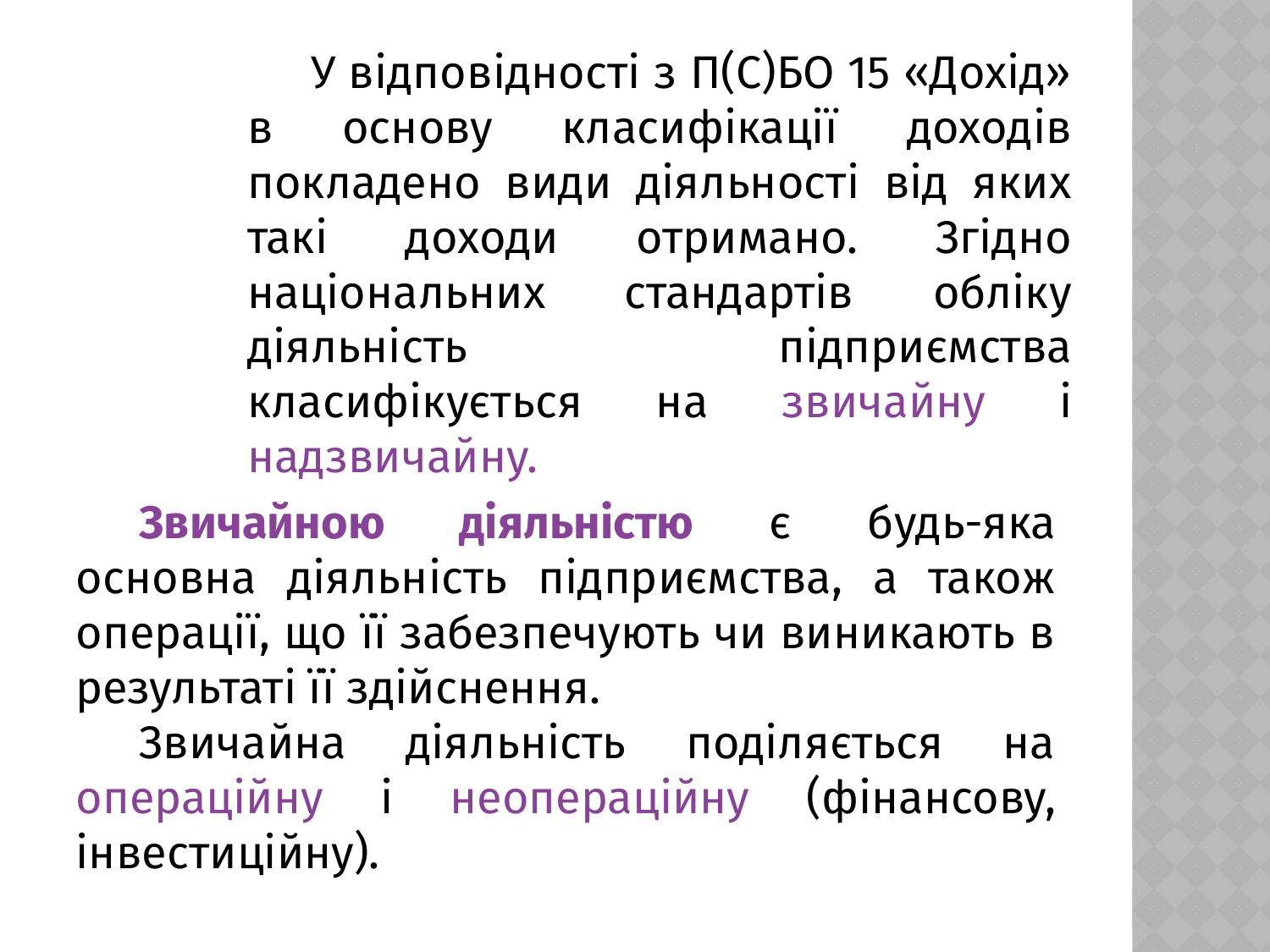

У відповідності з П(С)БО 15 «Дохід» в основу класифікації доходів покладено види діяльності від яких такі доходи отримано. Згідно національних стандартів обліку діяльність підприємства класифікується на звичайну і надзвичайну.
Звичайною діяльністю є будь-яка основна діяльність підприємства, а також операції, що її забезпечують чи виникають в результаті її здійснення.
Звичайна діяльність поділяється на операційну і неопераційну (фінансову, інвестиційну).